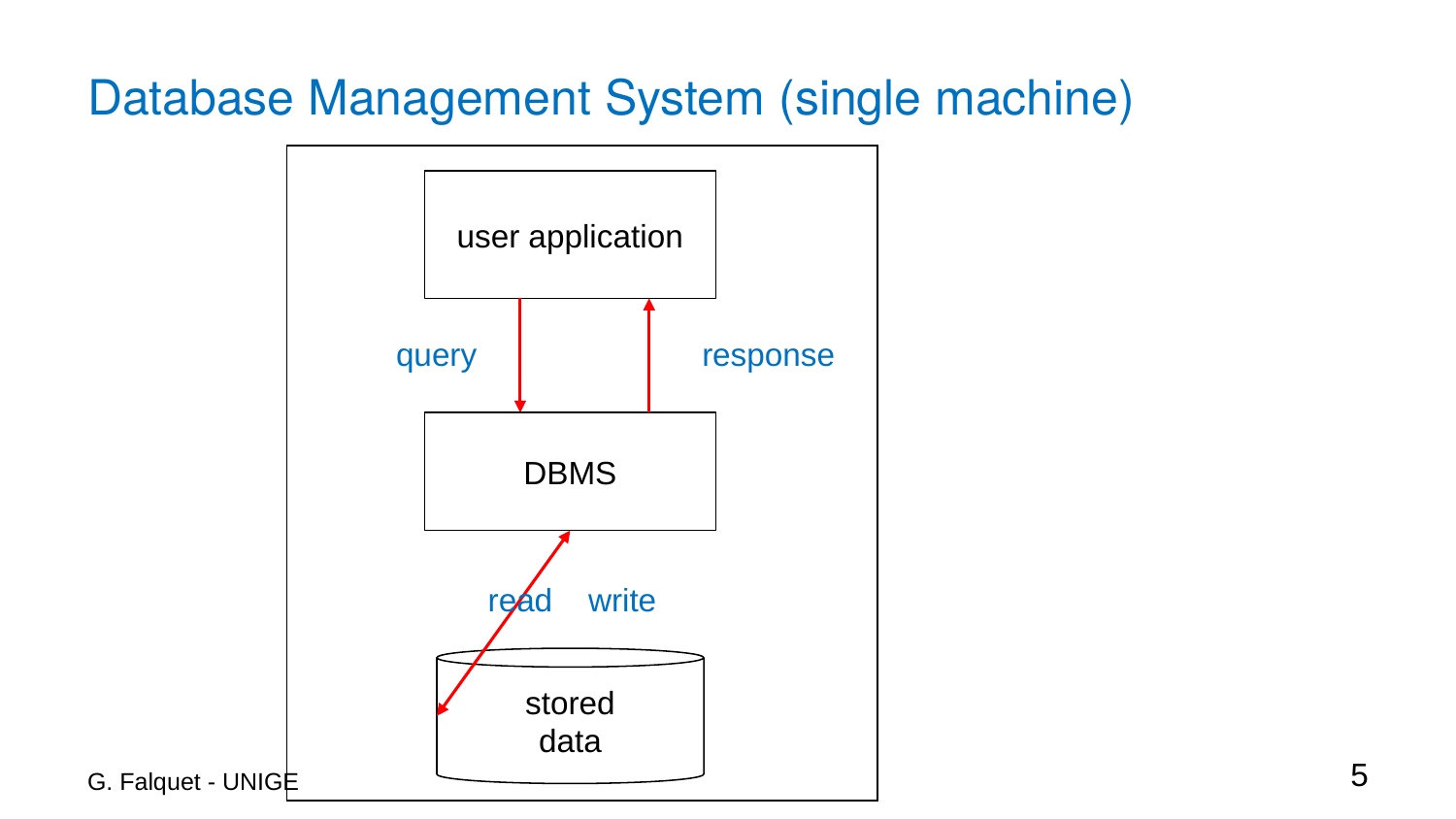

# Database Management System (single machine)

user application
query
response
DBMS
read    write
stored
data
G. Falquet - UNIGE
5